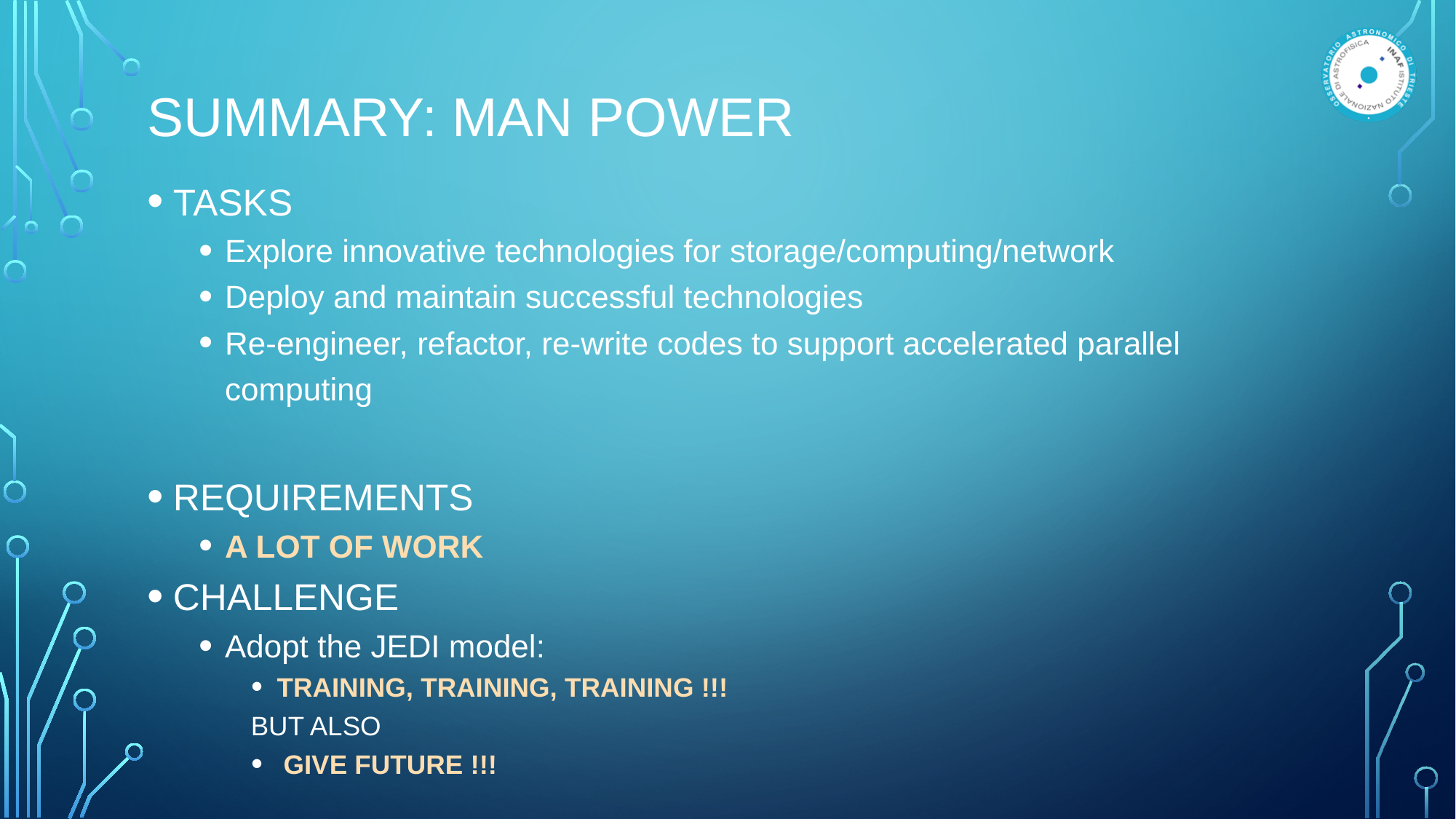

# SUMMARY: MAN POWER
TASKS
Explore innovative technologies for storage/computing/network
Deploy and maintain successful technologies
Re-engineer, refactor, re-write codes to support accelerated parallel computing

REQUIREMENTS
A LOT OF WORK
CHALLENGE
Adopt the JEDI model:
TRAINING, TRAINING, TRAINING !!!
BUT ALSO
GIVE FUTURE !!!